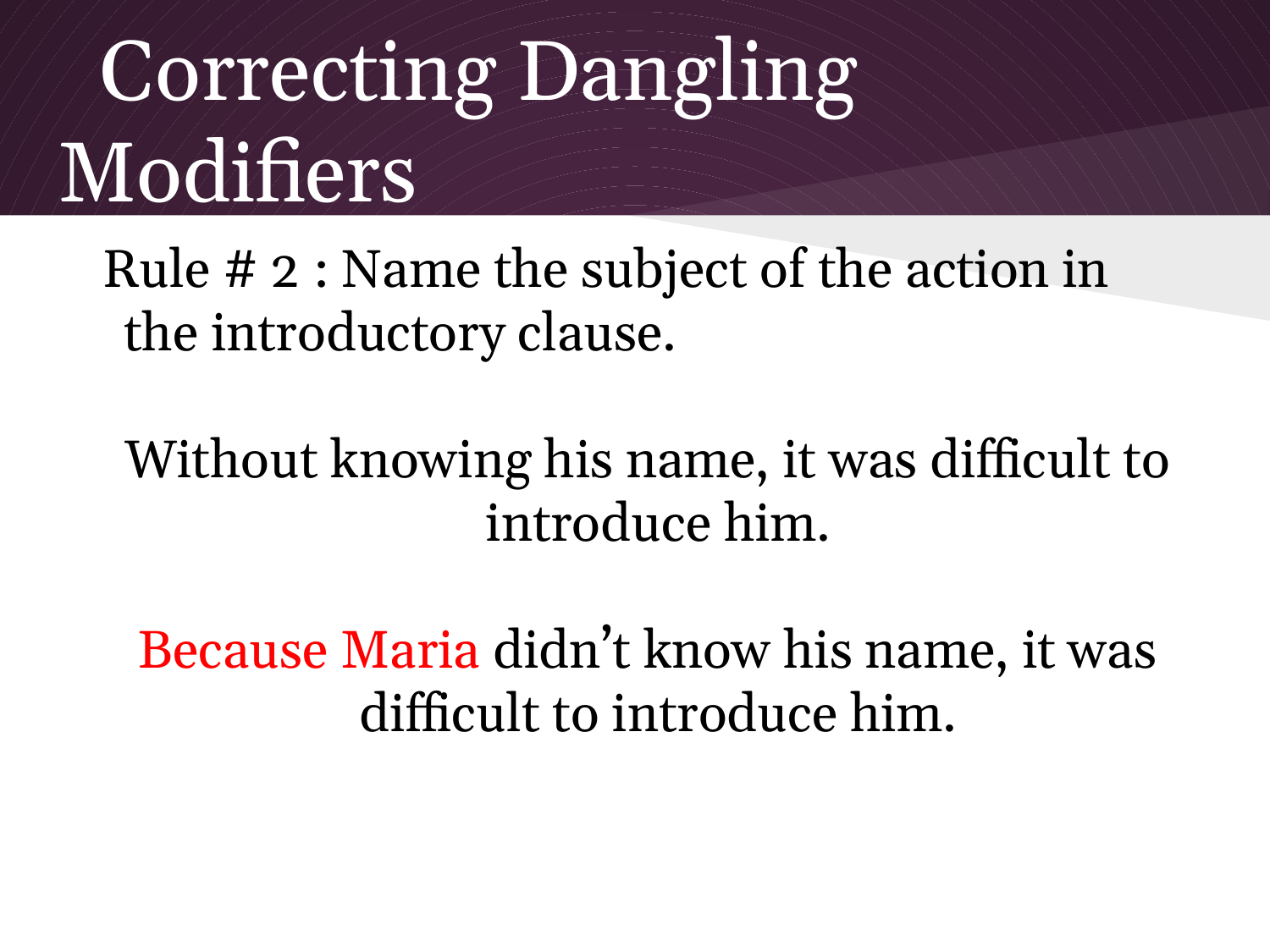

# Correcting Dangling Modifiers
Rule # 2 : Name the subject of the action in the introductory clause.

Without knowing his name, it was difficult to introduce him.

Because Maria didn’t know his name, it was difficult to introduce him.